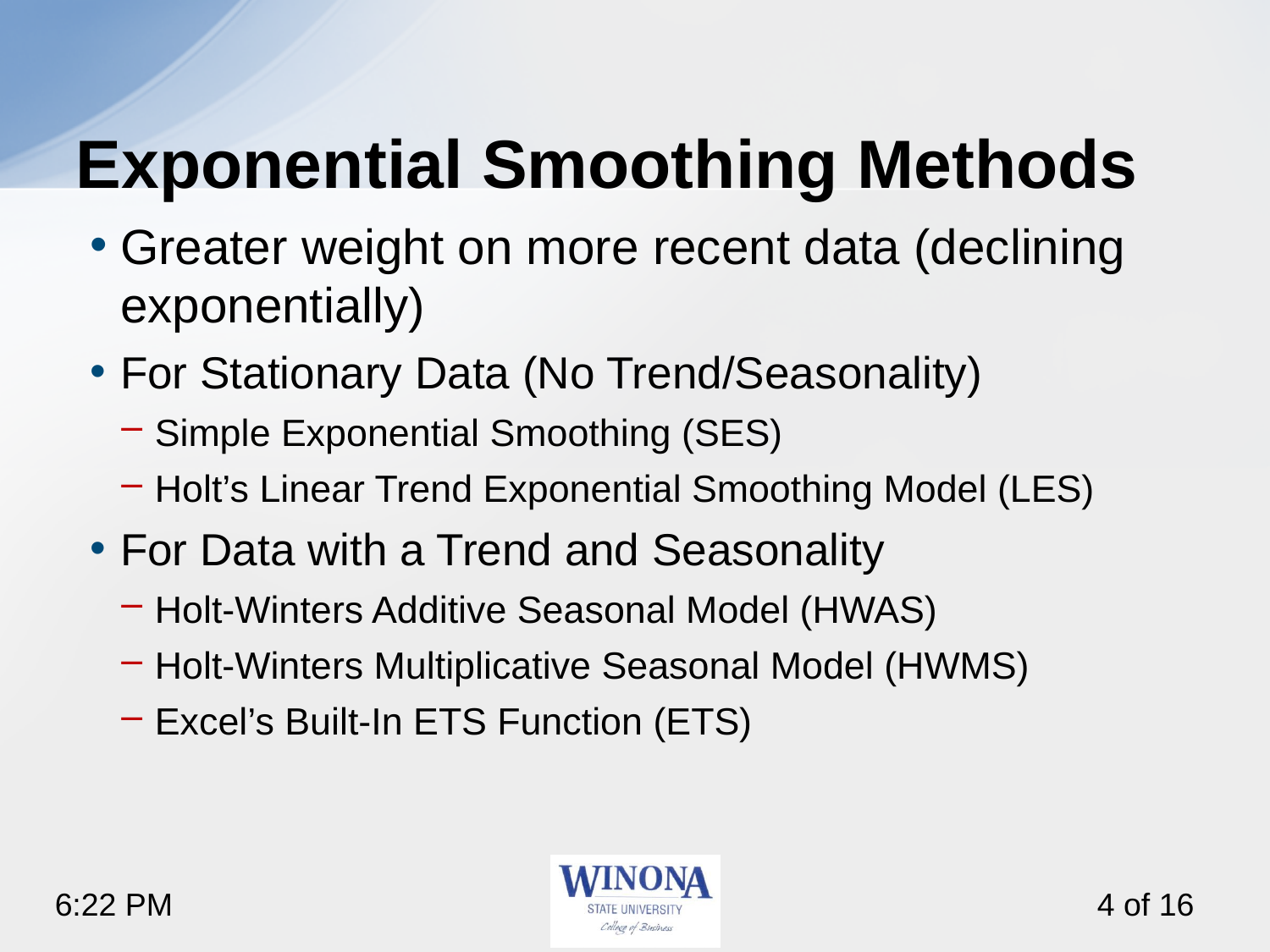

# Exponential Smoothing Methods
Greater weight on more recent data (declining exponentially)
For Stationary Data (No Trend/Seasonality)
Simple Exponential Smoothing (SES)
Holt’s Linear Trend Exponential Smoothing Model (LES)
For Data with a Trend and Seasonality
Holt-Winters Additive Seasonal Model (HWAS)
Holt-Winters Multiplicative Seasonal Model (HWMS)
Excel’s Built-In ETS Function (ETS)